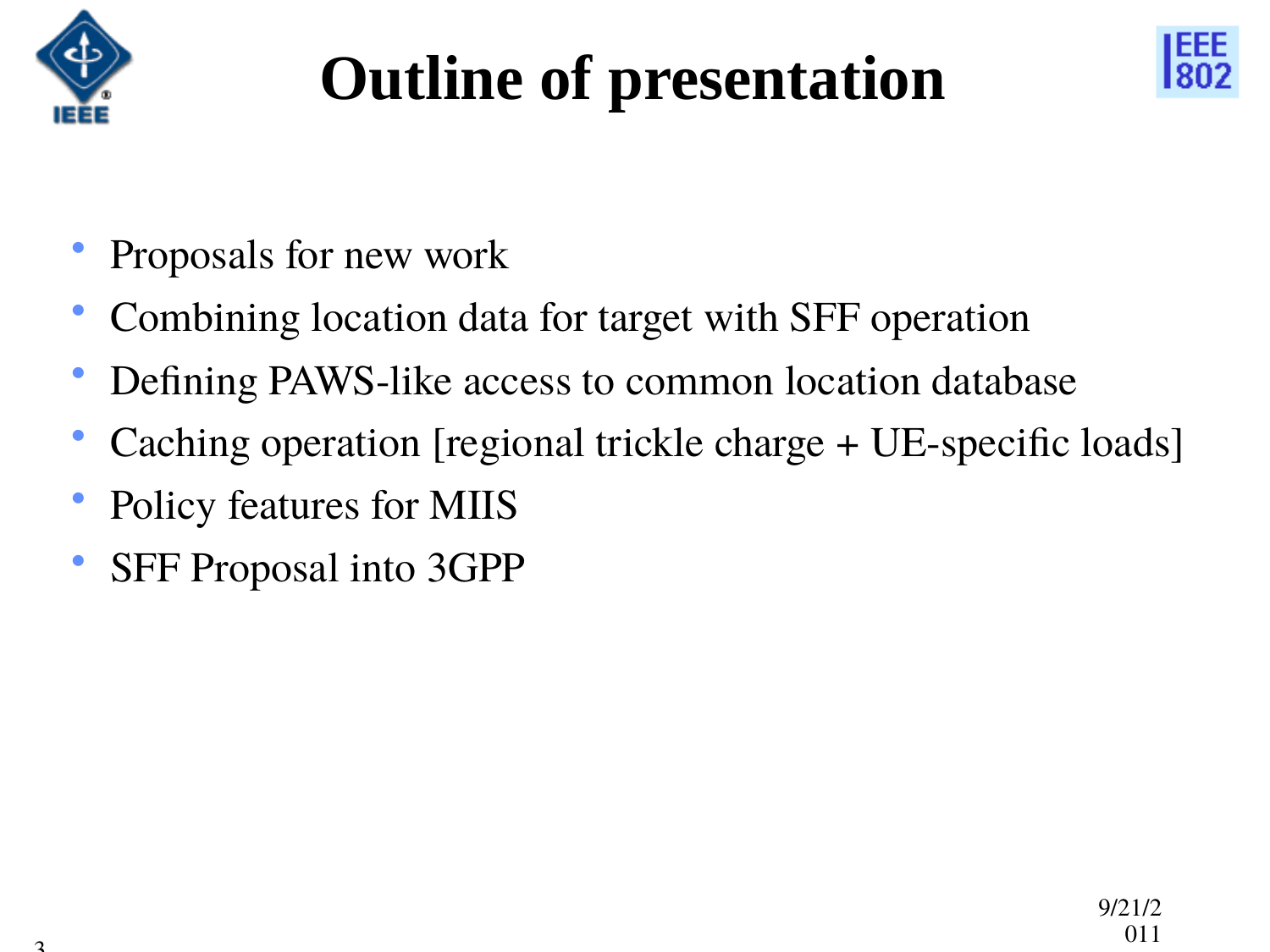

# Outline of presentation

Proposals for new work
Combining location data for target with SFF operation
Defining PAWS-like access to common location database
Caching operation [regional trickle charge + UE-specific loads]
Policy features for MIIS
SFF Proposal into 3GPP

9/21/2011
3